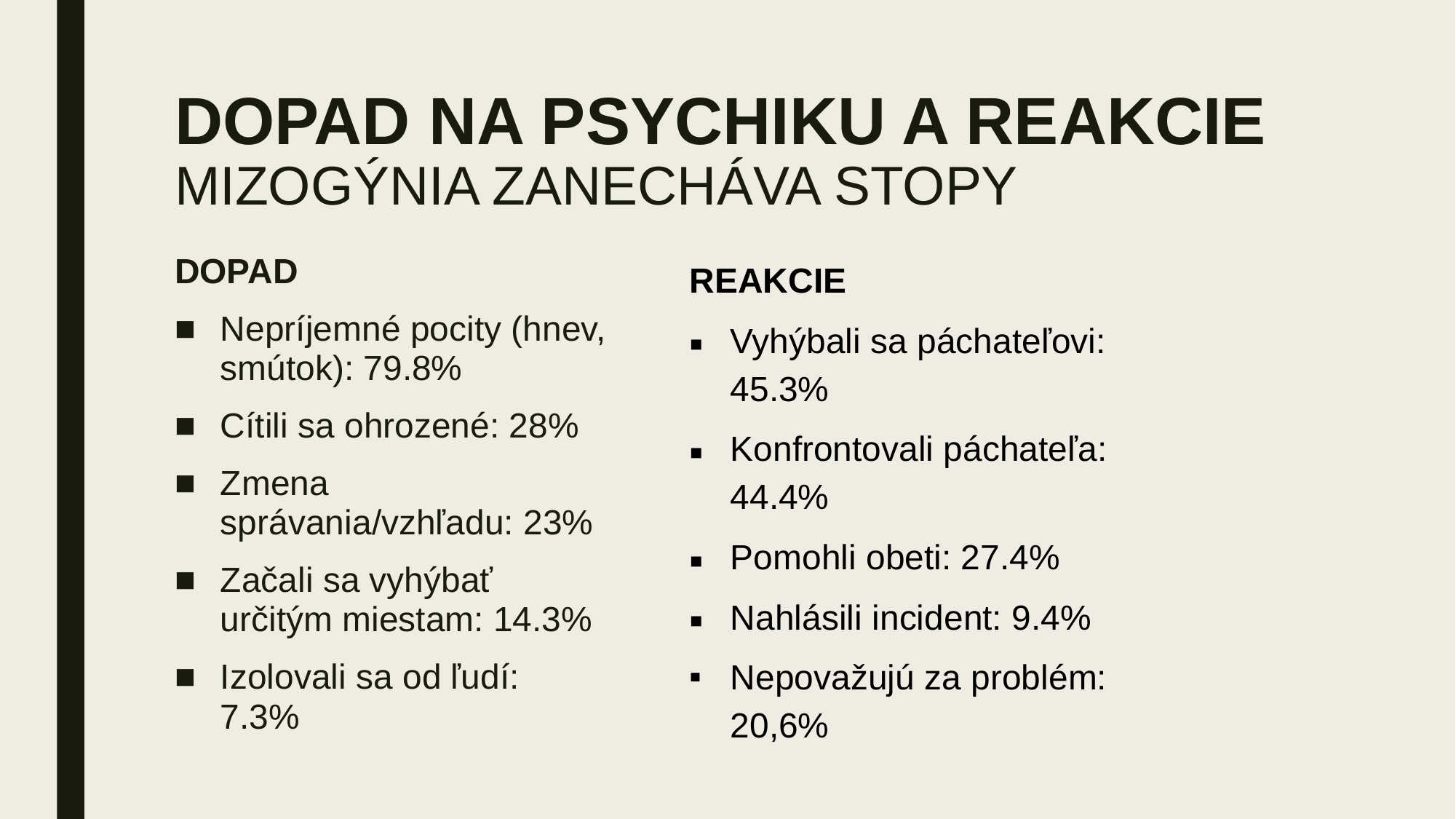

# DOPAD NA PSYCHIKU A REAKCIE MIZOGÝNIA ZANECHÁVA STOPY
DOPAD
Nepríjemné pocity (hnev, smútok): 79.8%
Cítili sa ohrozené: 28%
Zmena správania/vzhľadu: 23%
Začali sa vyhýbať určitým miestam: 14.3%
Izolovali sa od ľudí: 7.3%

REAKCIE
Vyhýbali sa páchateľovi: 45.3%
Konfrontovali páchateľa: 44.4%
Pomohli obeti: 27.4%
Nahlásili incident: 9.4%
Nepovažujú za problém: 20,6%